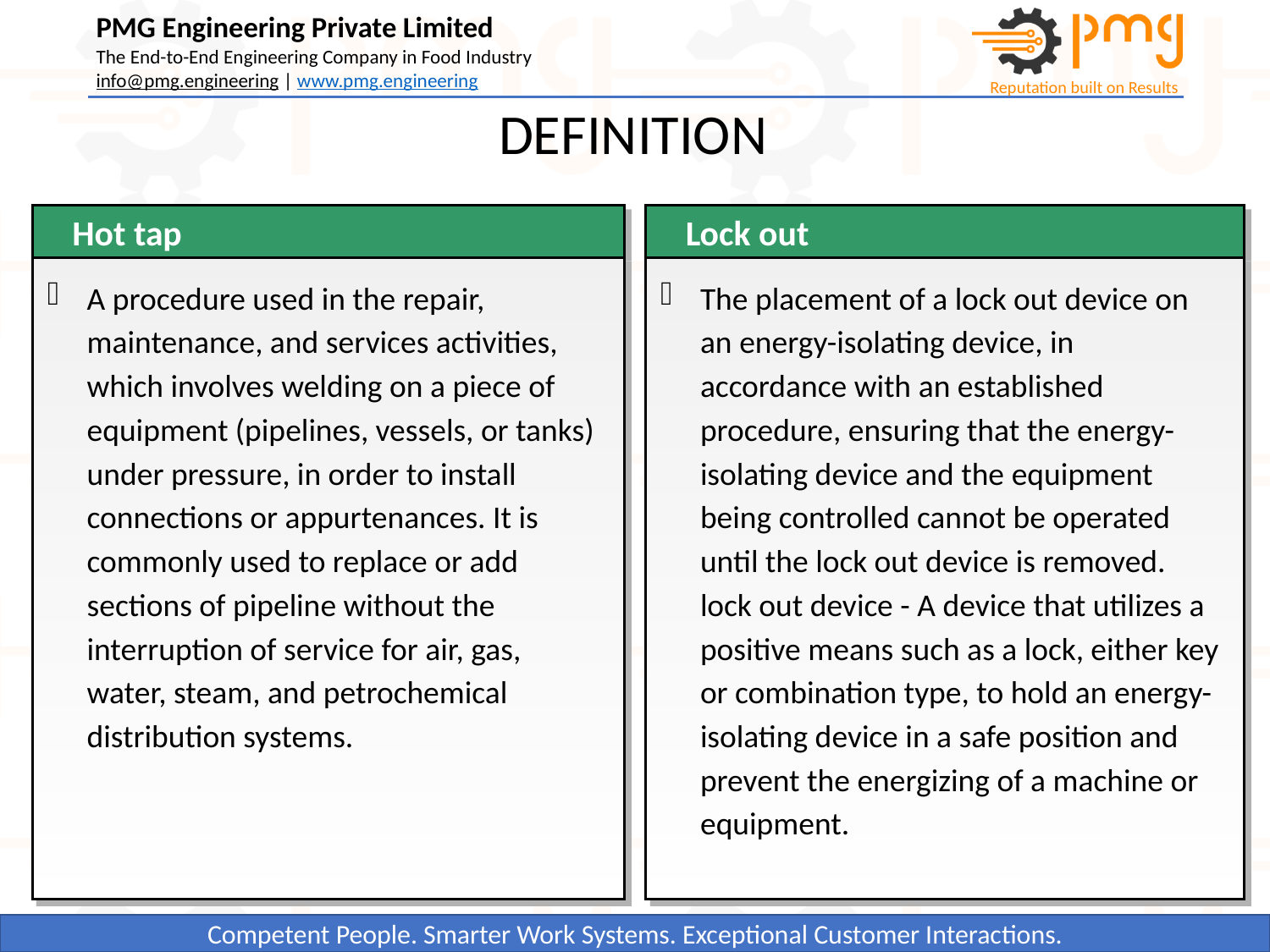

DEFINITION
Hot tap
Lock out
A procedure used in the repair, maintenance, and services activities, which involves welding on a piece of equipment (pipelines, vessels, or tanks) under pressure, in order to install connections or appurtenances. It is commonly used to replace or add sections of pipeline without the interruption of service for air, gas, water, steam, and petrochemical distribution systems.
The placement of a lock out device on an energy-isolating device, in accordance with an established procedure, ensuring that the energy-isolating device and the equipment being controlled cannot be operated until the lock out device is removed. lock out device - A device that utilizes a positive means such as a lock, either key or combination type, to hold an energy-isolating device in a safe position and prevent the energizing of a machine or equipment.